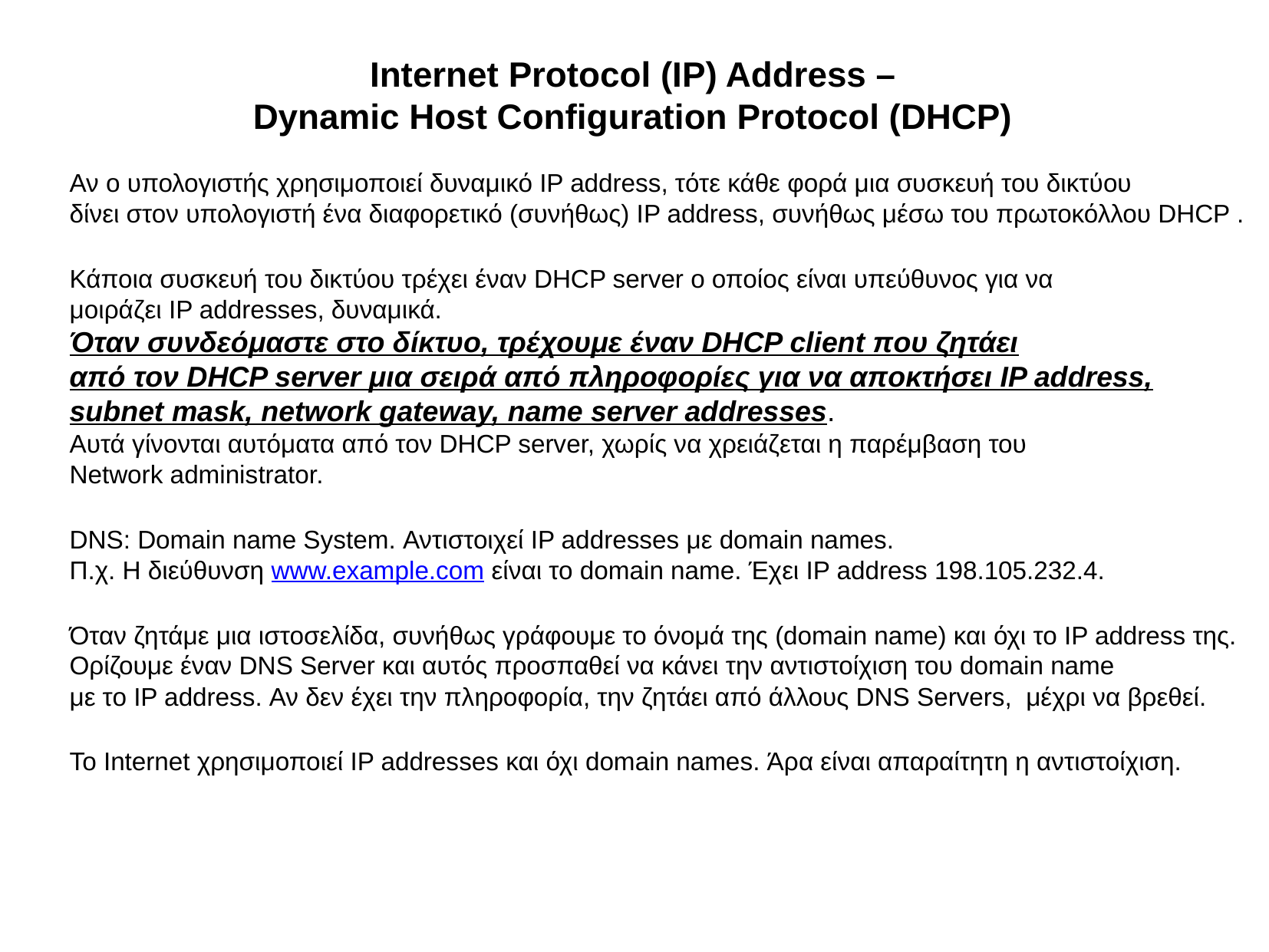

Internet Protocol (IP) Address –
Dynamic Host Configuration Protocol (DHCP)

Αν ο υπολογιστής χρησιμοποιεί δυναμικό IP address, τότε κάθε φορά μια συσκευή του δικτύου
δίνει στον υπολογιστή ένα διαφορετικό (συνήθως) IP address, συνήθως μέσω του πρωτοκόλλου DHCP .

Κάποια συσκευή του δικτύου τρέχει έναν DHCP server ο οποίος είναι υπεύθυνος για να
μοιράζει IP addresses, δυναμικά.
Όταν συνδεόμαστε στο δίκτυο, τρέχουμε έναν DHCP client που ζητάει
από τον DHCP server μια σειρά από πληροφορίες για να αποκτήσει IP address,
subnet mask, network gateway, name server addresses.
Αυτά γίνονται αυτόματα από τον DHCP server, χωρίς να χρειάζεται η παρέμβαση του
Network administrator.

DNS: Domain name System. Αντιστοιχεί IP addresses με domain names.
Π.χ. Η διεύθυνση www.example.com είναι το domain name. Έχει IP address 198.105.232.4.

Όταν ζητάμε μια ιστοσελίδα, συνήθως γράφουμε το όνομά της (domain name) και όχι το IP address της.
Ορίζουμε έναν DNS Server και αυτός προσπαθεί να κάνει την αντιστοίχιση του domain name
με το IP address. Αν δεν έχει την πληροφορία, την ζητάει από άλλους DNS Servers,  μέχρι να βρεθεί.

Το Internet χρησιμοποιεί IP addresses και όχι domain names. Άρα είναι απαραίτητη η αντιστοίχιση.